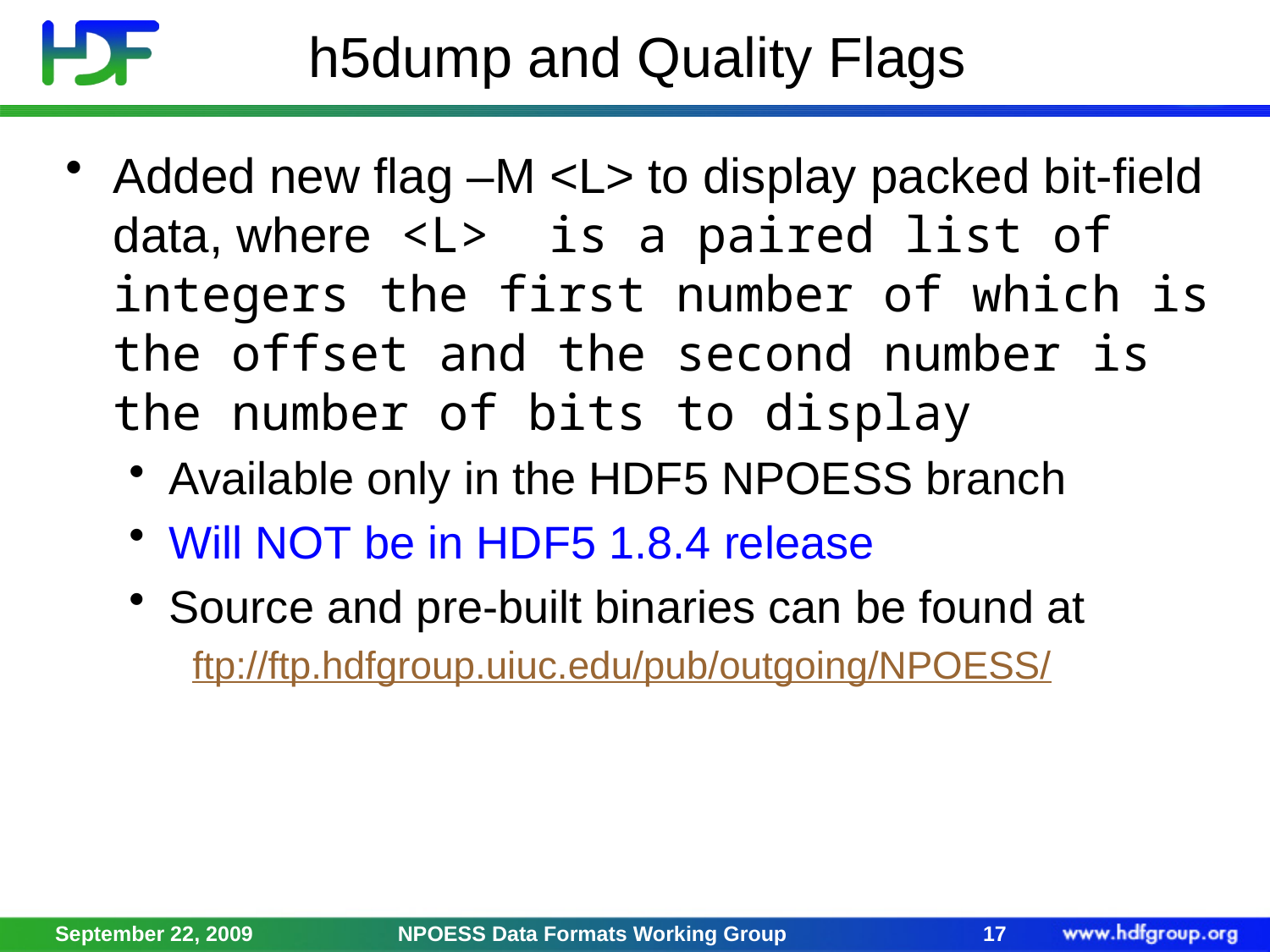

# h5dump and Quality Flags
Added new flag –M <L> to display packed bit-field data, where <L>  is a paired list of integers the first number of which is the offset and the second number is the number of bits to display
Available only in the HDF5 NPOESS branch
Will NOT be in HDF5 1.8.4 release
Source and pre-built binaries can be found at
ftp://ftp.hdfgroup.uiuc.edu/pub/outgoing/NPOESS/

September 22, 2009
NPOESS Data Formats Working Group
17